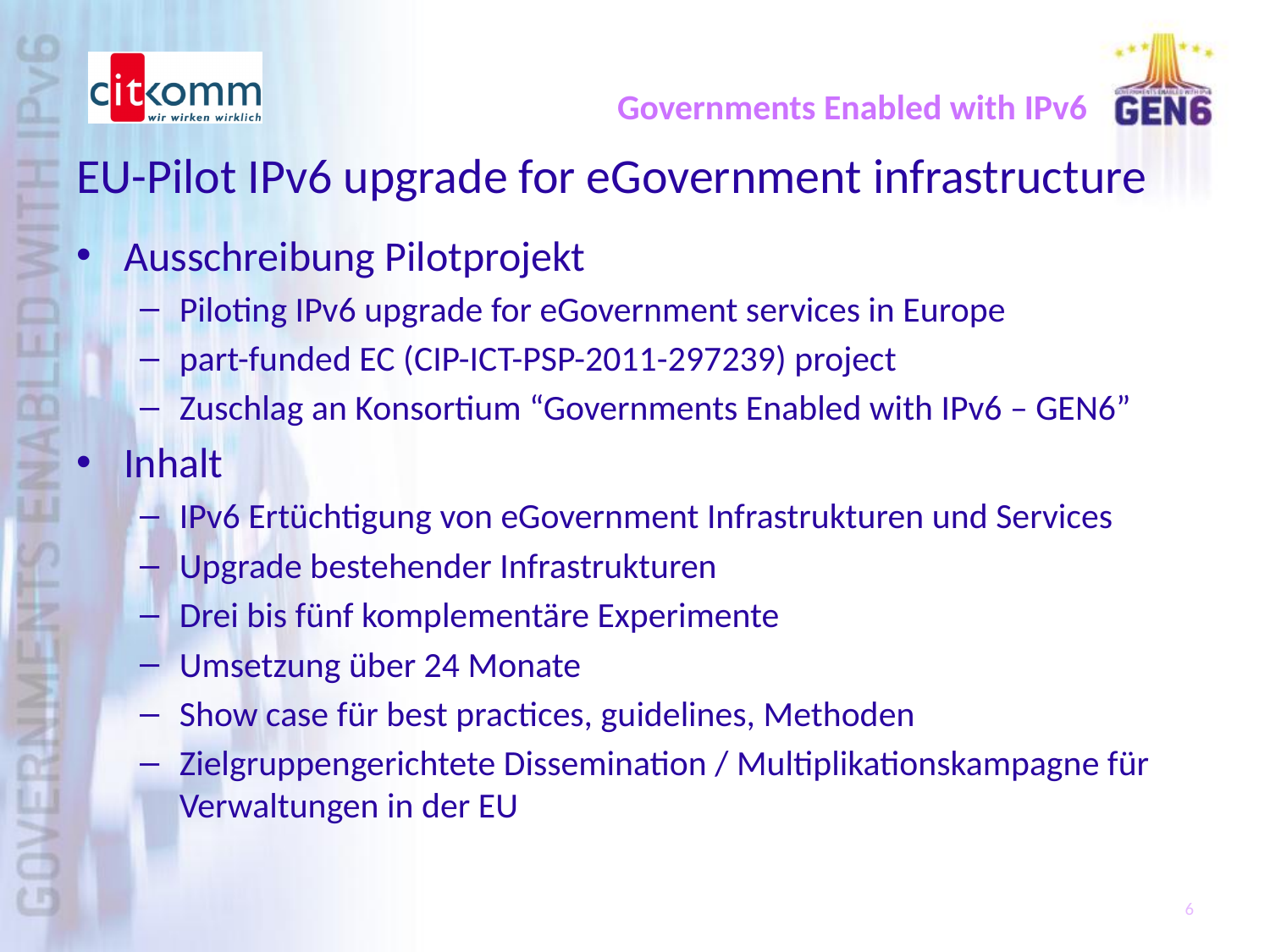

# Governments Enabled with IPv6
EU-Pilot IPv6 upgrade for eGovernment infrastructure
Ausschreibung Pilotprojekt
Piloting IPv6 upgrade for eGovernment services in Europe
part-funded EC (CIP-ICT-PSP-2011-297239) project
Zuschlag an Konsortium “Governments Enabled with IPv6 – GEN6”
Inhalt
IPv6 Ertüchtigung von eGovernment Infrastrukturen und Services
Upgrade bestehender Infrastrukturen
Drei bis fünf komplementäre Experimente
Umsetzung über 24 Monate
Show case für best practices, guidelines, Methoden
Zielgruppengerichtete Dissemination / Multiplikationskampagne für Verwaltungen in der EU
6